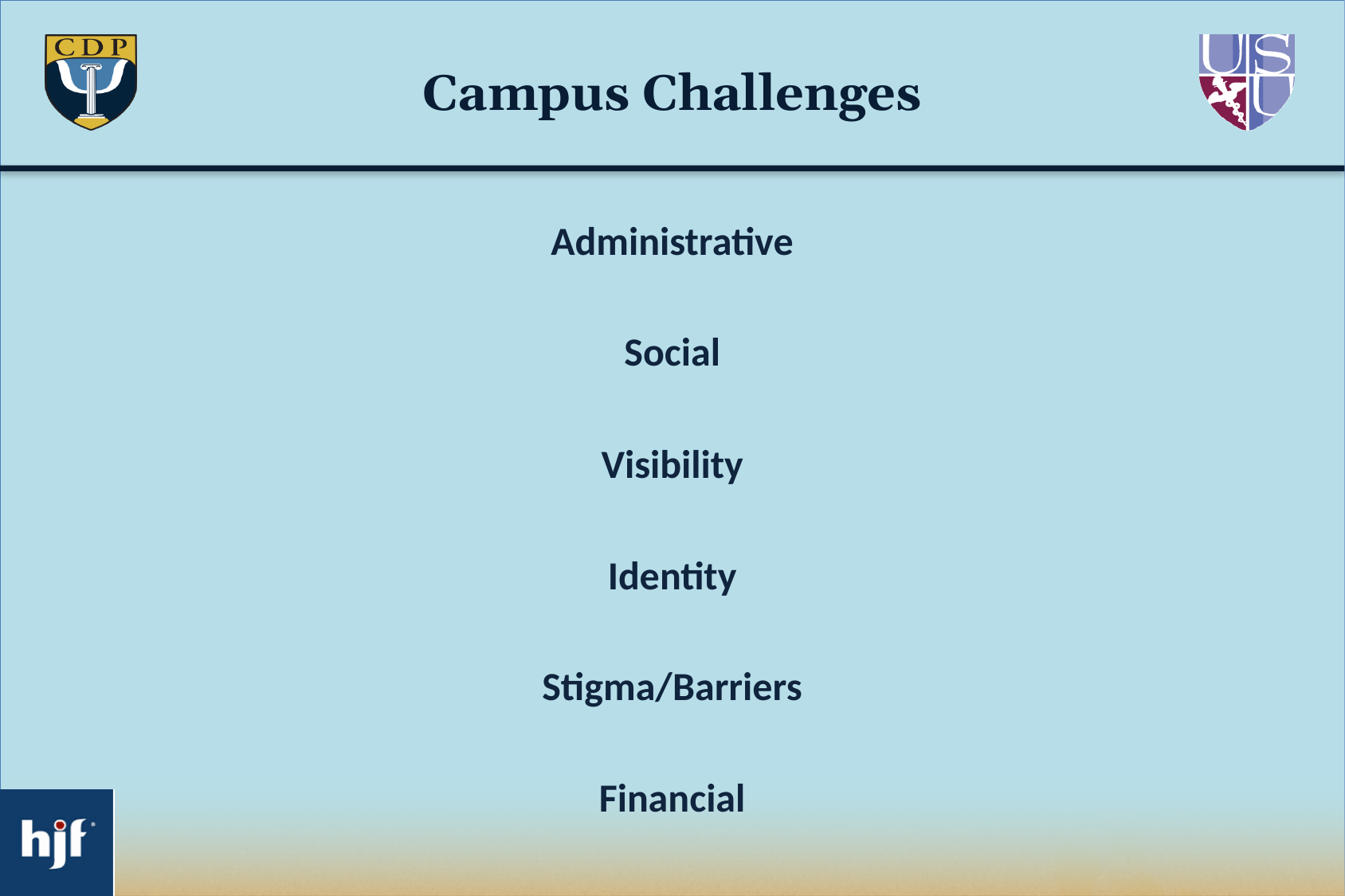

# Campus Challenges
Administrative

Social

Visibility

Identity

Stigma/Barriers

Financial